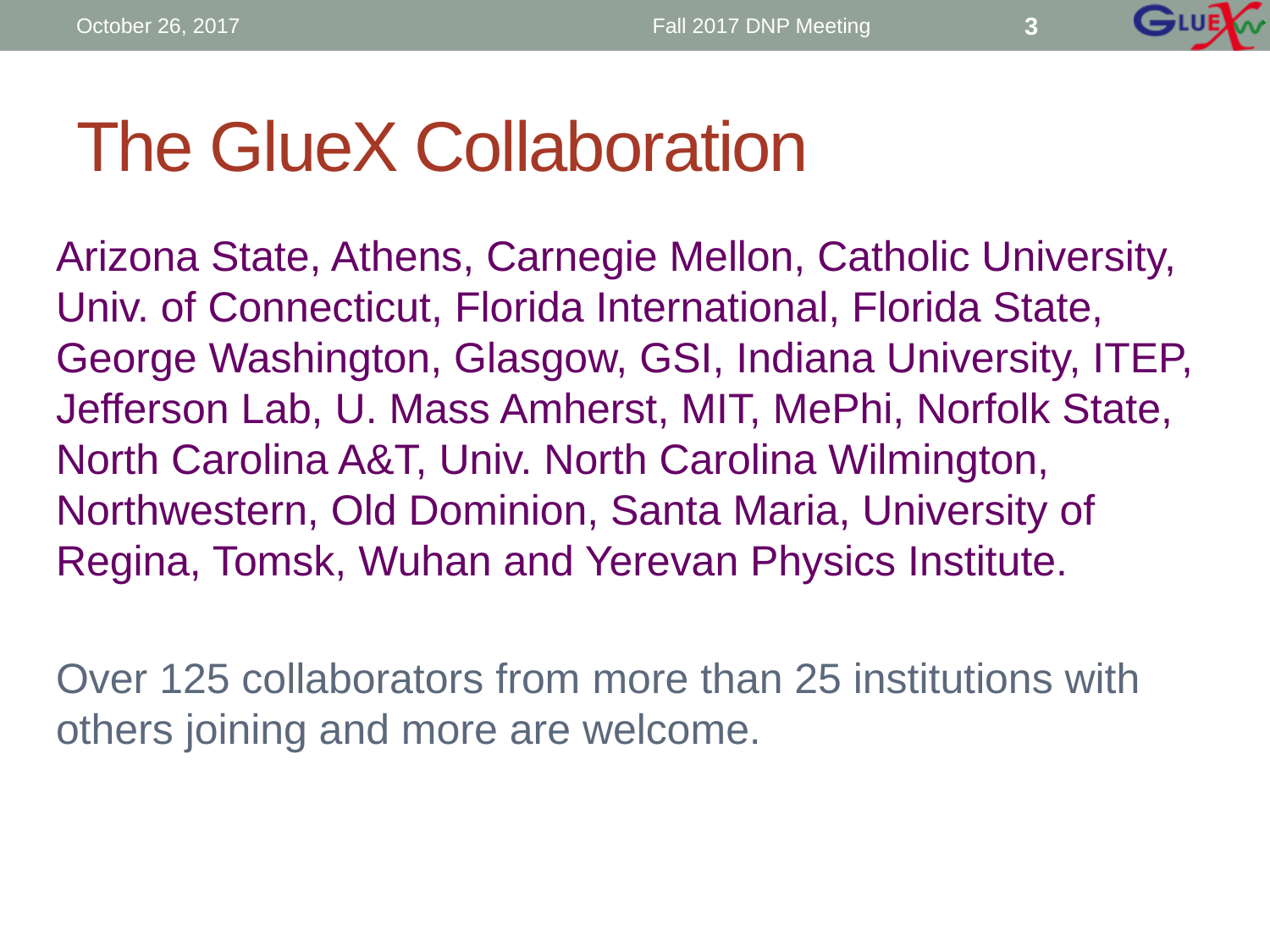

October 26, 2017
Fall 2017 DNP Meeting
3
# The GlueX Collaboration
Arizona State, Athens, Carnegie Mellon, Catholic University, Univ. of Connecticut, Florida International, Florida State, George Washington, Glasgow, GSI, Indiana University, ITEP, Jefferson Lab, U. Mass Amherst, MIT, MePhi, Norfolk State, North Carolina A&T, Univ. North Carolina Wilmington, Northwestern, Old Dominion, Santa Maria, University of Regina, Tomsk, Wuhan and Yerevan Physics Institute.

Over 125 collaborators from more than 25 institutions with others joining and more are welcome.